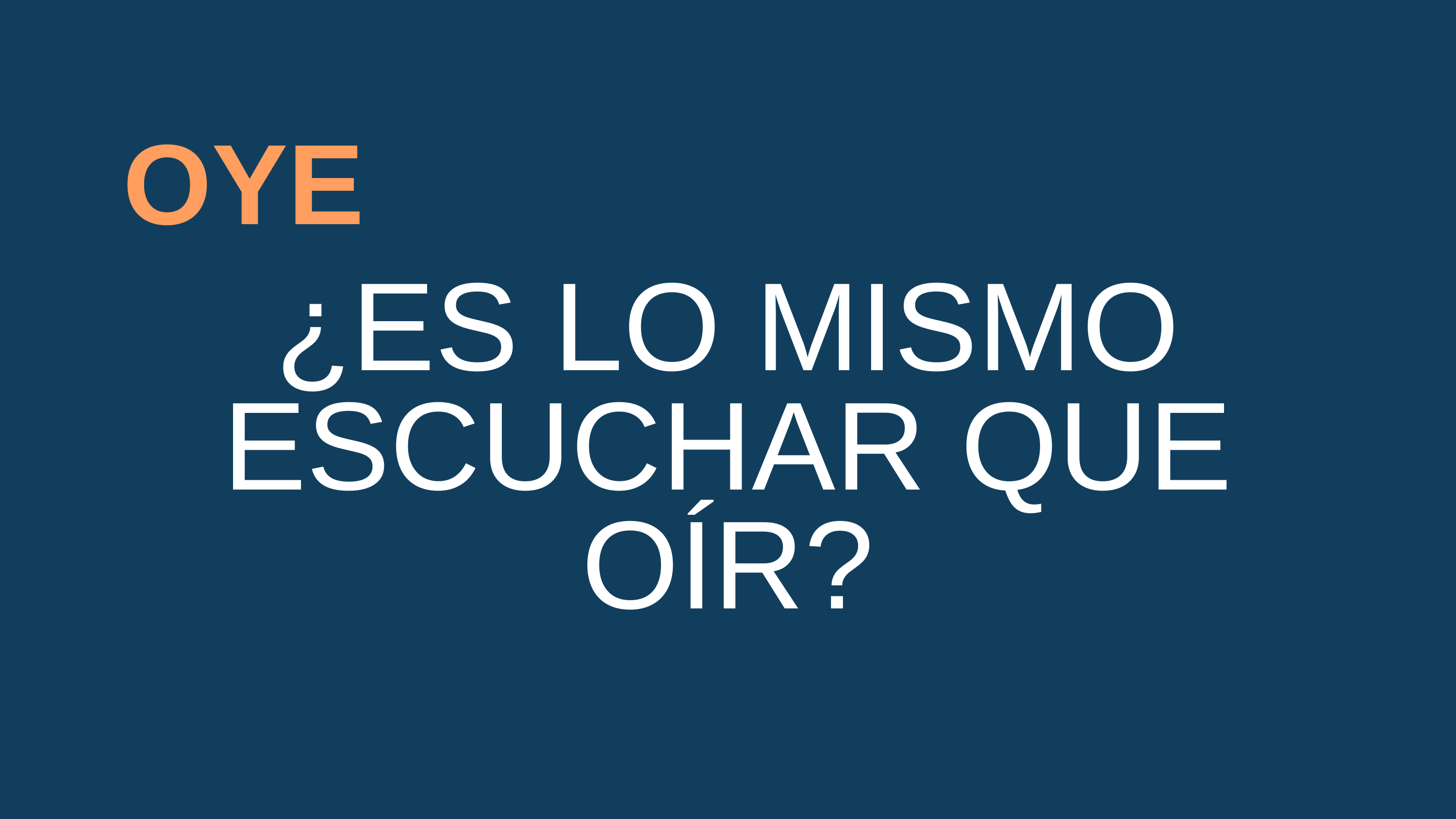

OYE
¿ES LO MISMO ESCUCHAR QUE OÍR?